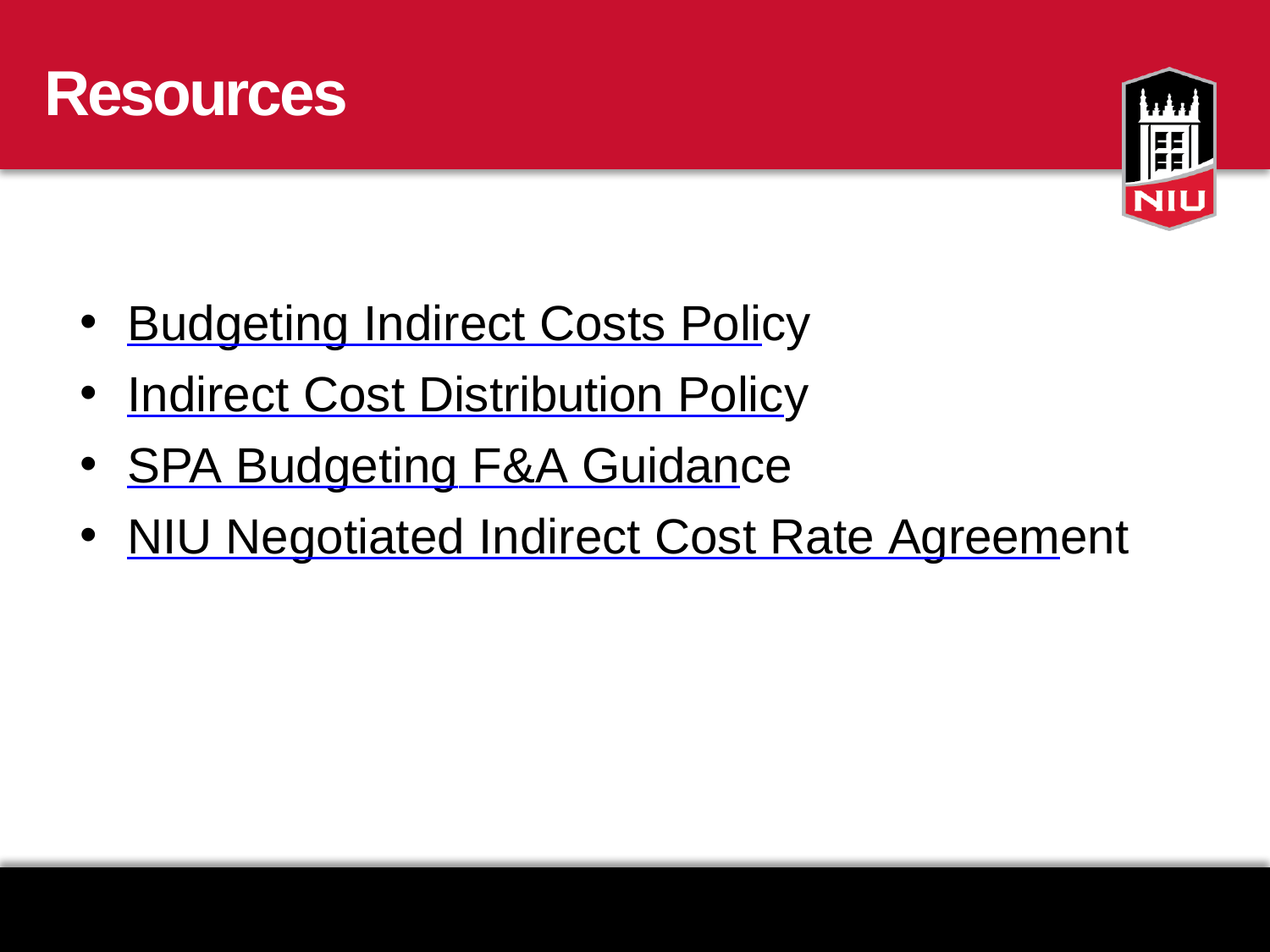

# Resources
Budgeting Indirect Costs Policy
Indirect Cost Distribution Policy
SPA Budgeting F&A Guidance
NIU Negotiated Indirect Cost Rate Agreement